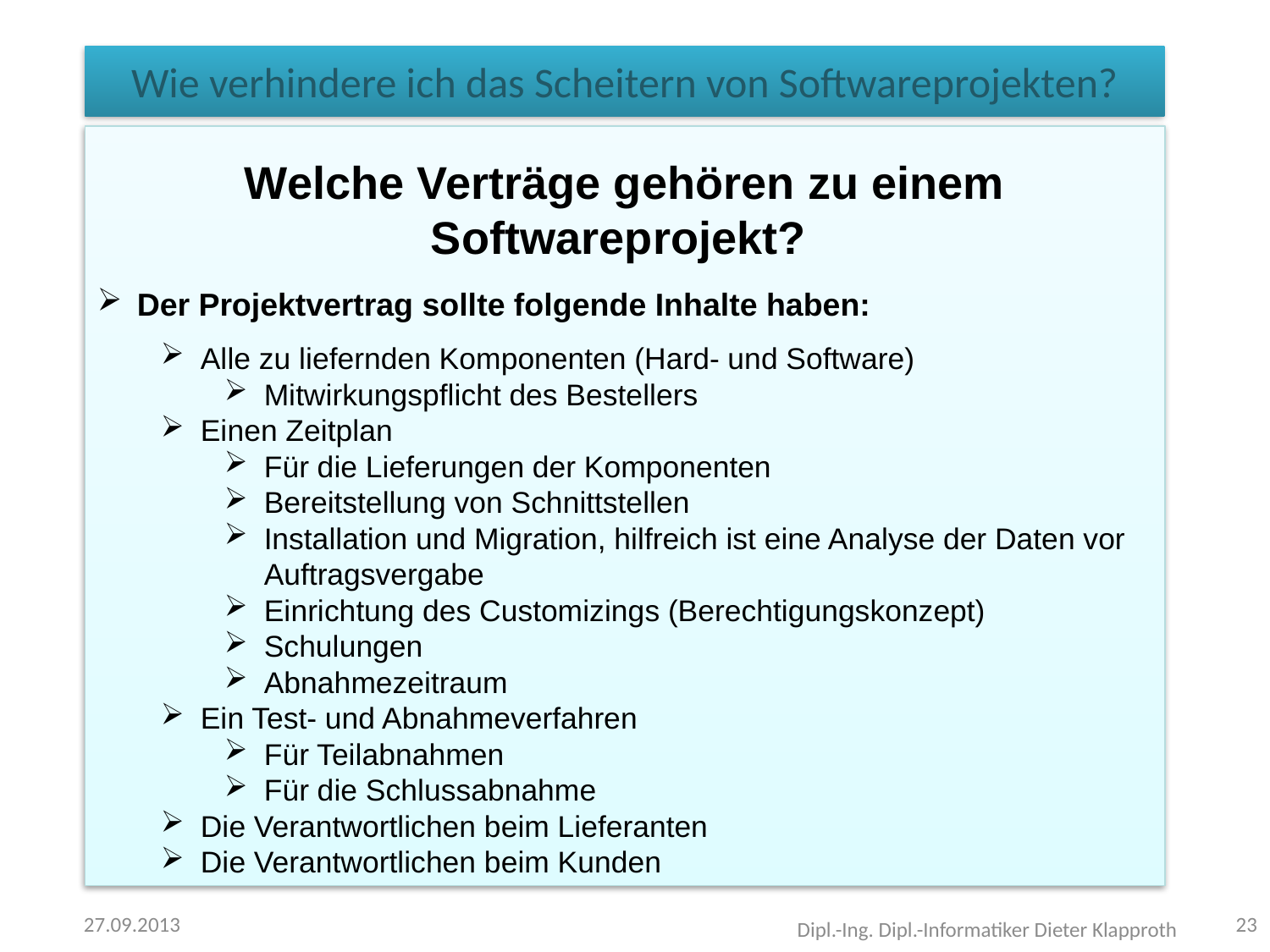

# Wie verhindere ich das Scheitern von Softwareprojekten?

Welche Verträge gehören zu einem Softwareprojekt?

Der Projektvertrag sollte folgende Inhalte haben:

Alle zu liefernden Komponenten (Hard- und Software)
Mitwirkungspflicht des Bestellers
Einen Zeitplan
Für die Lieferungen der Komponenten
Bereitstellung von Schnittstellen
Installation und Migration, hilfreich ist eine Analyse der Daten vor Auftragsvergabe
Einrichtung des Customizings (Berechtigungskonzept)
Schulungen
Abnahmezeitraum
Ein Test- und Abnahmeverfahren
Für Teilabnahmen
Für die Schlussabnahme
Die Verantwortlichen beim Lieferanten
Die Verantwortlichen beim Kunden

27.09.2013
23
Dipl.-Ing. Dipl.-Informatiker Dieter Klapproth